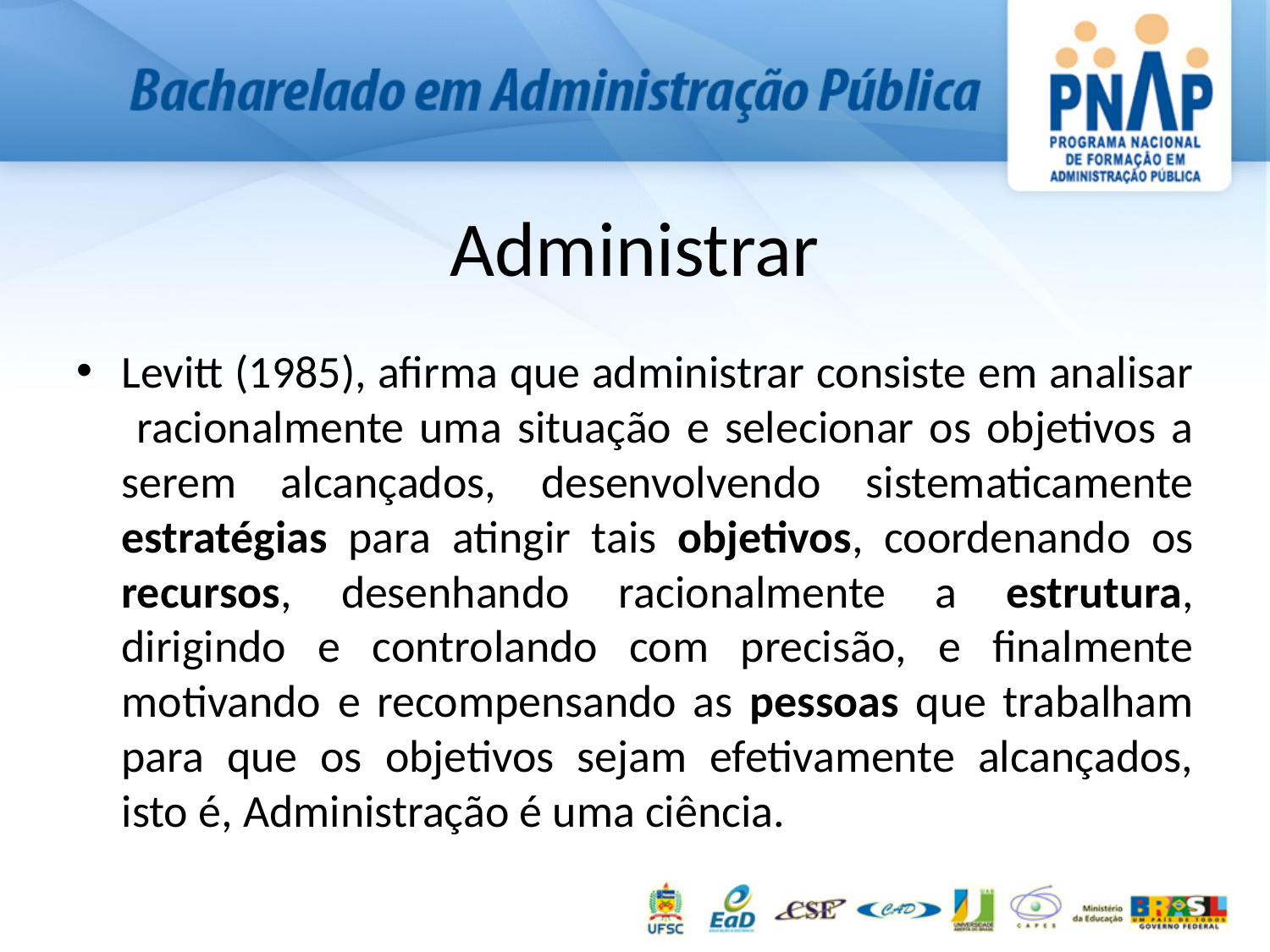

# Administrar
Levitt (1985), afirma que administrar consiste em analisar  racionalmente uma situação e selecionar os objetivos a serem alcançados, desenvolvendo sistematicamente estratégias para atingir tais objetivos, coordenando os recursos, desenhando racionalmente a estrutura, dirigindo e controlando com precisão, e finalmente motivando e recompensando as pessoas que trabalham para que os objetivos sejam efetivamente alcançados, isto é, Administração é uma ciência.